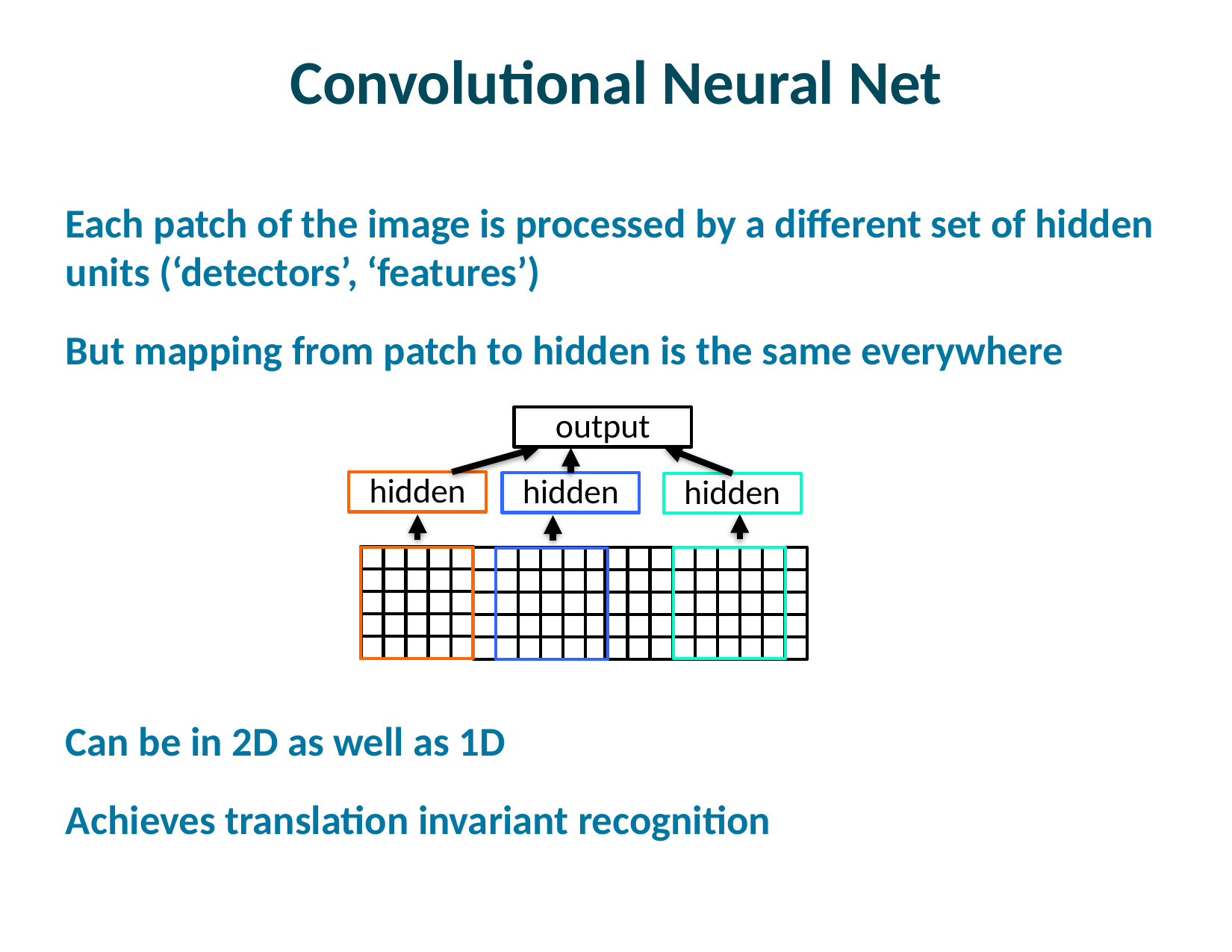

# Convolutional Neural Net
Each patch of the image is processed by a different set of hidden units (‘detectors’, ‘features’)
But mapping from patch to hidden is the same everywhere

Can be in 2D as well as 1D
Achieves translation invariant recognition
output
hidden
hidden
hidden